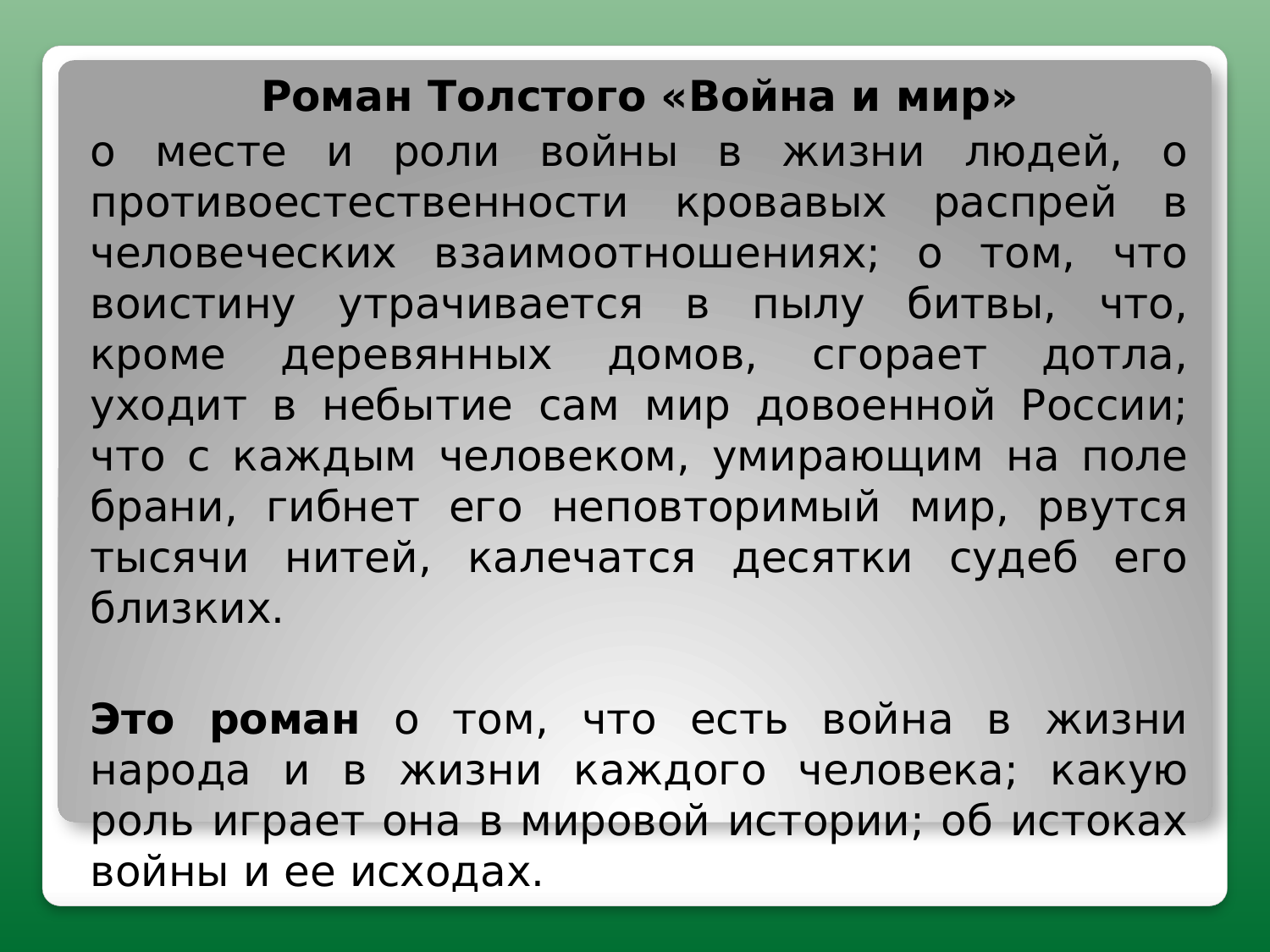

Роман Толстого «Война и мир»
о месте и роли войны в жизни людей, о противоестественности кровавых распрей в человеческих взаимоотношениях; о том, что воистину утрачивается в пылу битвы, что, кроме деревянных домов, сгорает дотла, уходит в небытие сам мир довоенной России; что с каждым человеком, умирающим на поле брани, гибнет его неповторимый мир, рвутся тысячи нитей, калечатся десятки судеб его близких.

Это роман о том, что есть война в жизни народа и в жизни каждого человека; какую роль играет она в мировой истории; об истоках войны и ее исходах.